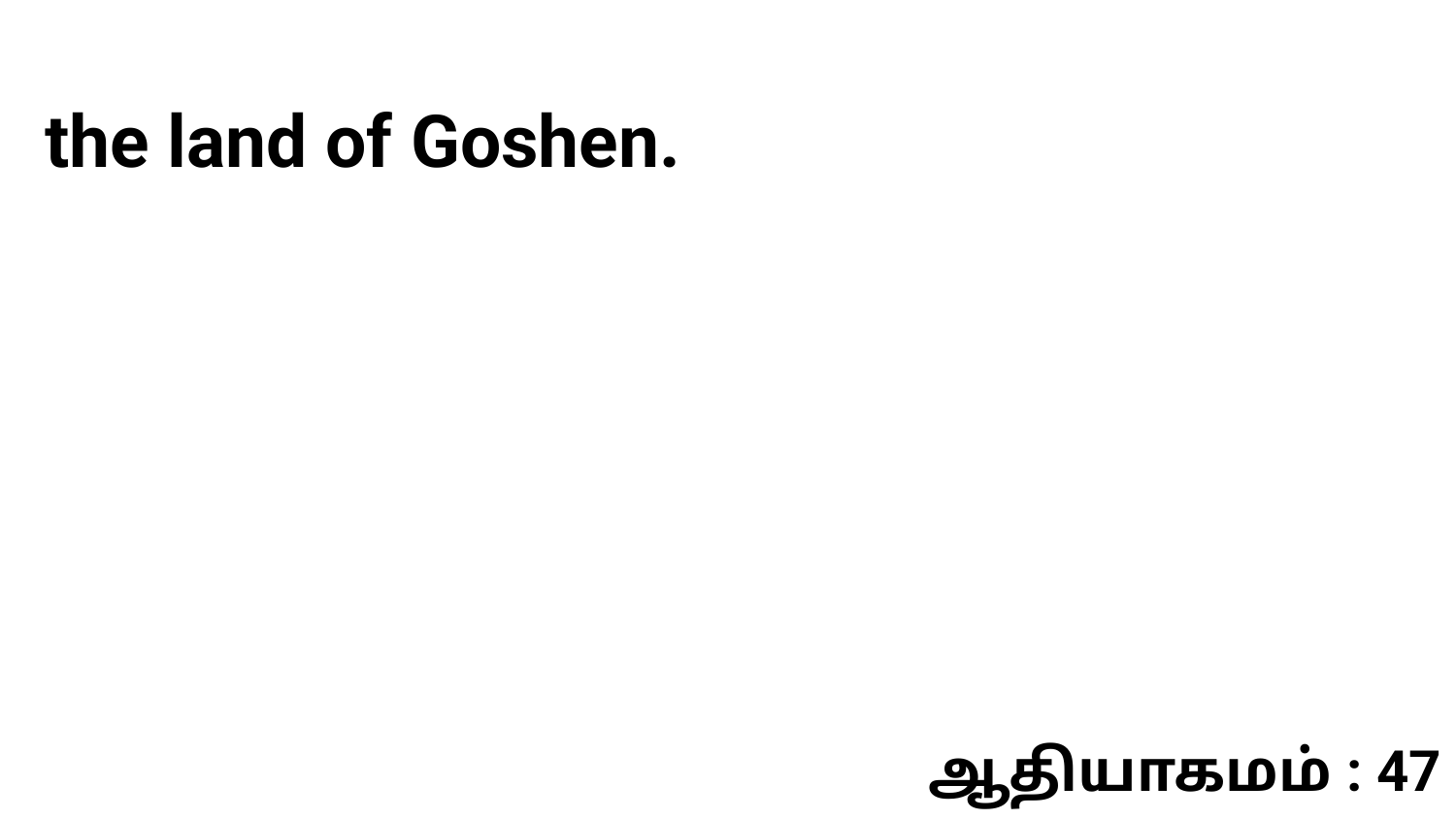

the land of Goshen.
ஆதியாகமம் : 47